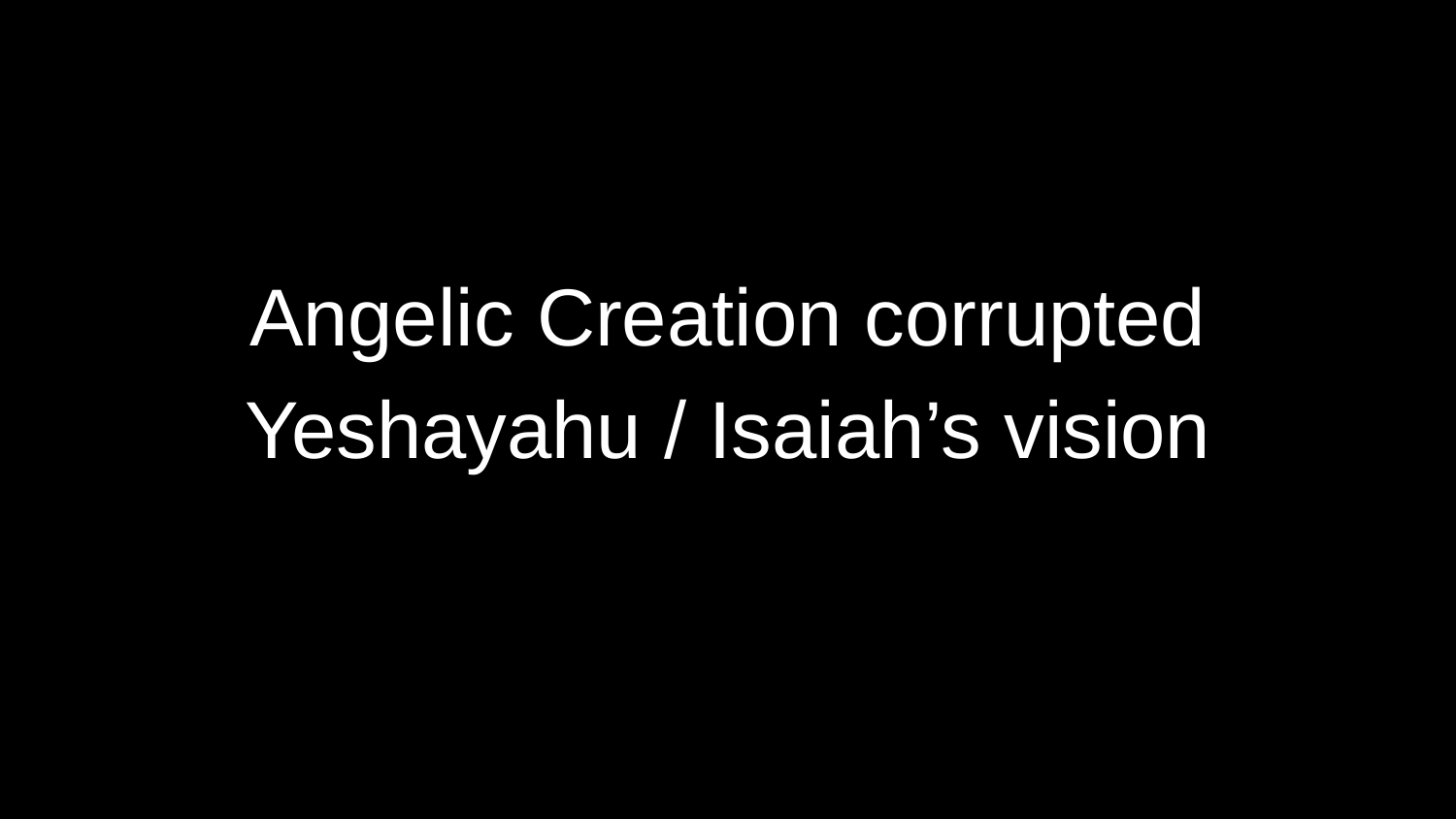

Angelic Creation corrupted
Yeshayahu / Isaiah’s vision